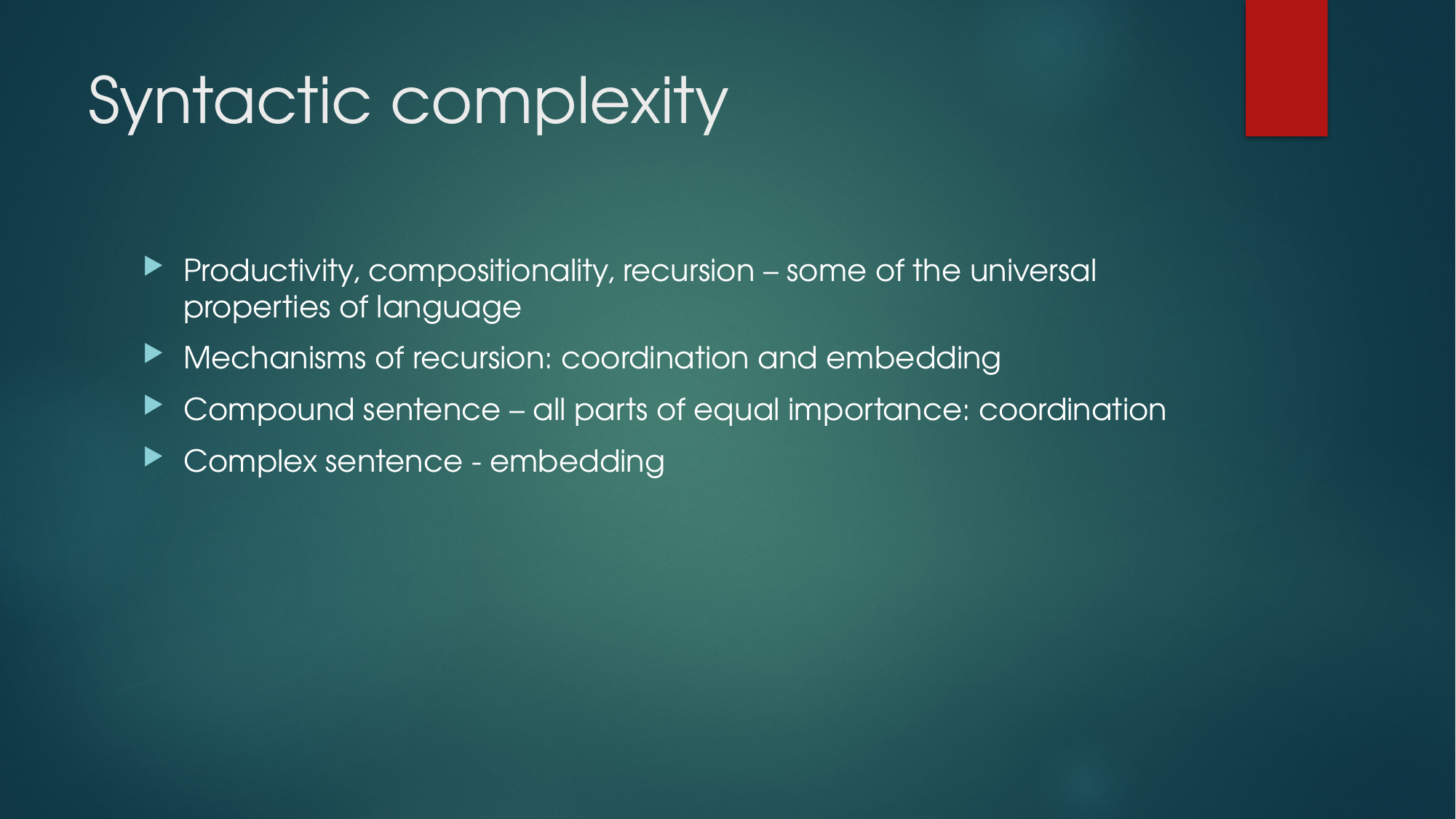

# Syntactic complexity
Productivity, compositionality, recursion – some of the universal properties of language
Mechanisms of recursion: coordination and embedding
Compound sentence – all parts of equal importance: coordination
Complex sentence - embedding